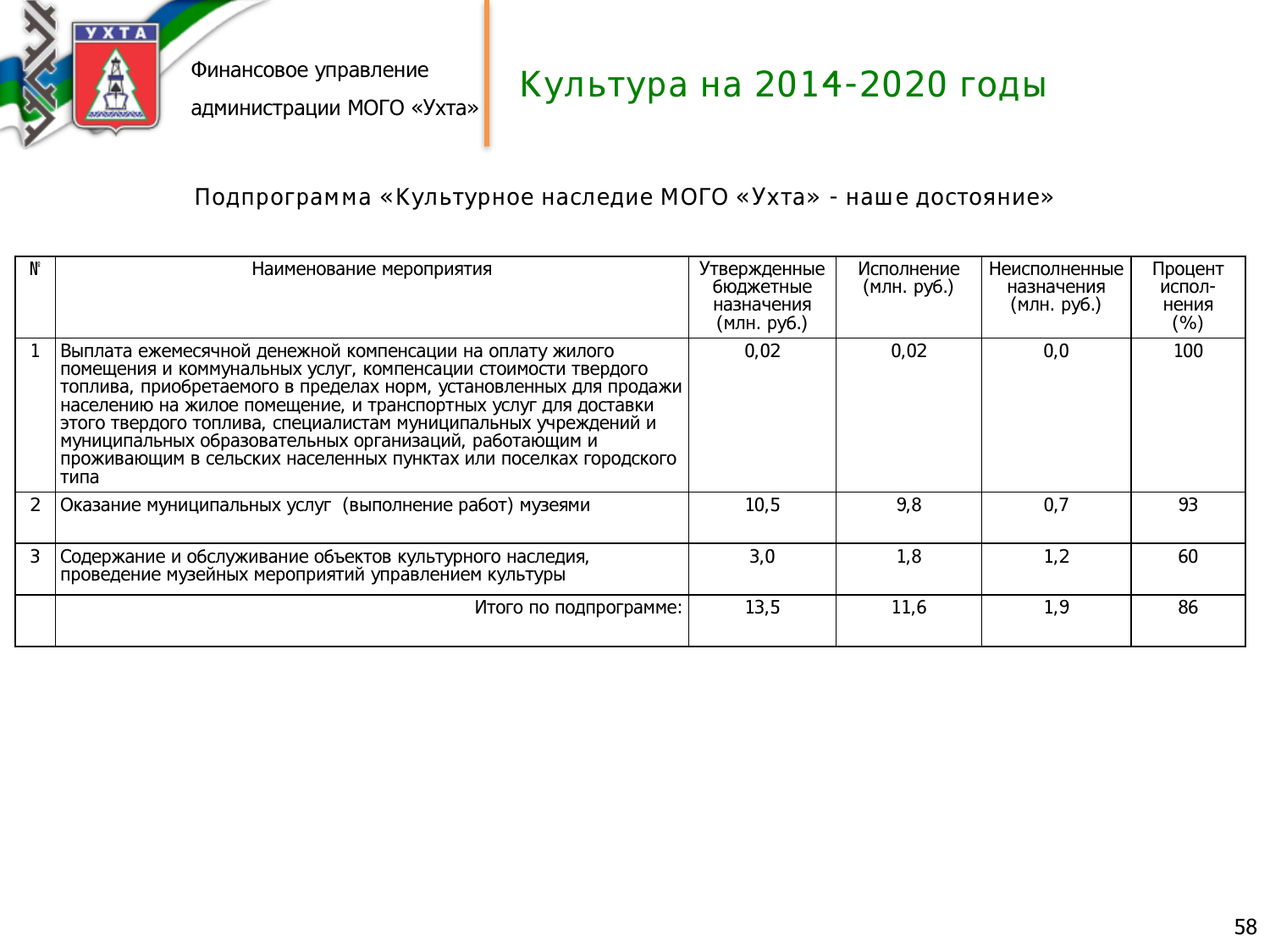

Культура на 2014-2020 годы

Подпрограмма «Культурное наследие МОГО «Ухта» - наше достояние»

| № | Наименование мероприятия | Утвержденные бюджетные назначения (млн. руб.) | Исполнение (млн. руб.) | Неисполненные назначения (млн. руб.) | Процент испол-нения (%) |
| --- | --- | --- | --- | --- | --- |
| 1 | Выплата ежемесячной денежной компенсации на оплату жилого помещения и коммунальных услуг, компенсации стоимости твердого топлива, приобретаемого в пределах норм, установленных для продажи населению на жилое помещение, и транспортных услуг для доставки этого твердого топлива, специалистам муниципальных учреждений и муниципальных образовательных организаций, работающим и проживающим в сельских населенных пунктах или поселках городского типа | 0,02 | 0,02 | 0,0 | 100 |
| 2 | Оказание муниципальных услуг (выполнение работ) музеями | 10,5 | 9,8 | 0,7 | 93 |
| 3 | Содержание и обслуживание объектов культурного наследия, проведение музейных мероприятий управлением культуры | 3,0 | 1,8 | 1,2 | 60 |
|  | Итого по подпрограмме: | 13,5 | 11,6 | 1,9 | 86 |
58